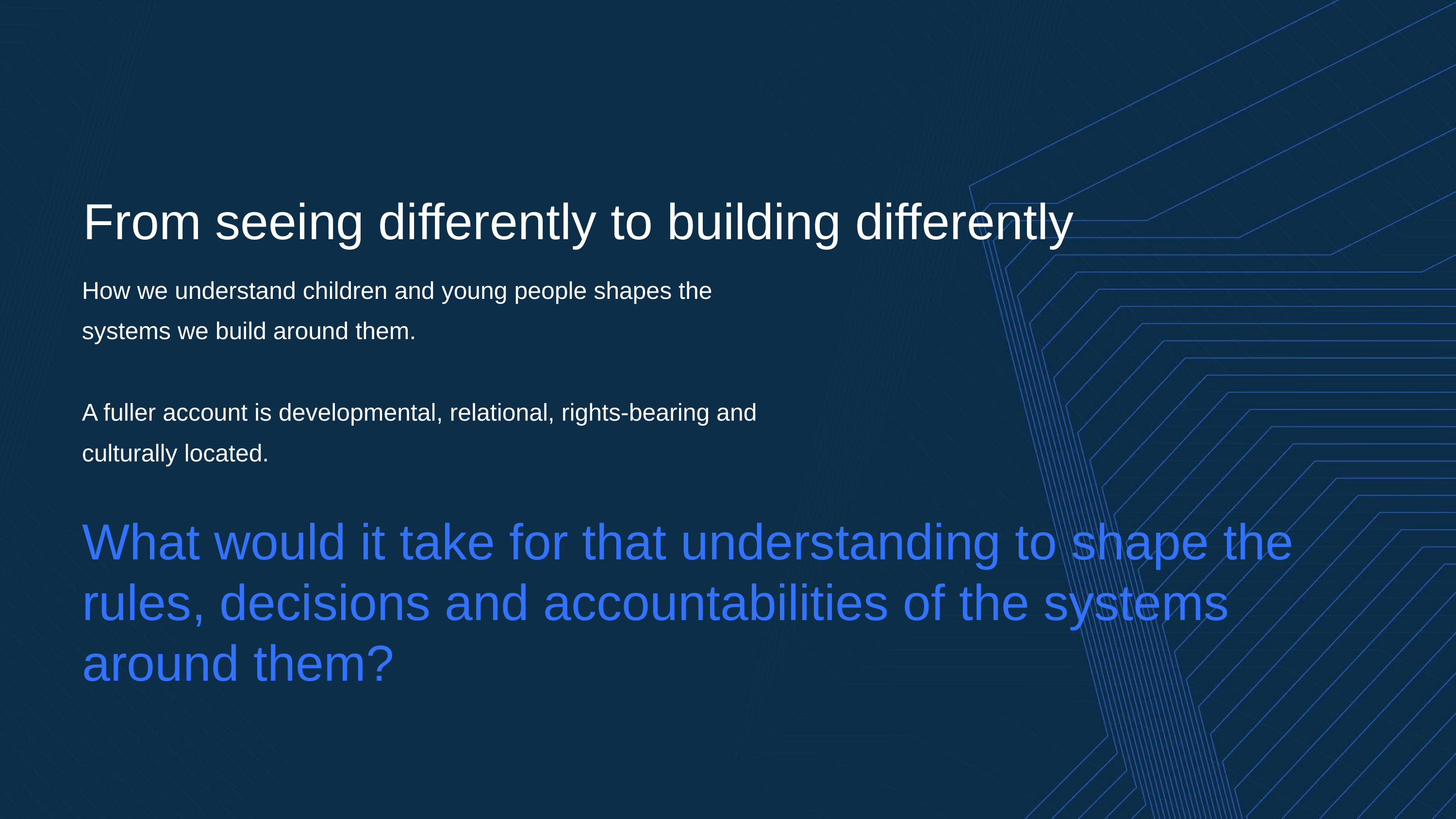

From seeing differently to building differently
How we understand children and young people shapes the systems we build around them.

A fuller account is developmental, relational, rights-bearing and culturally located.
What would it take for that understanding to shape the rules, decisions and accountabilities of the systems around them?